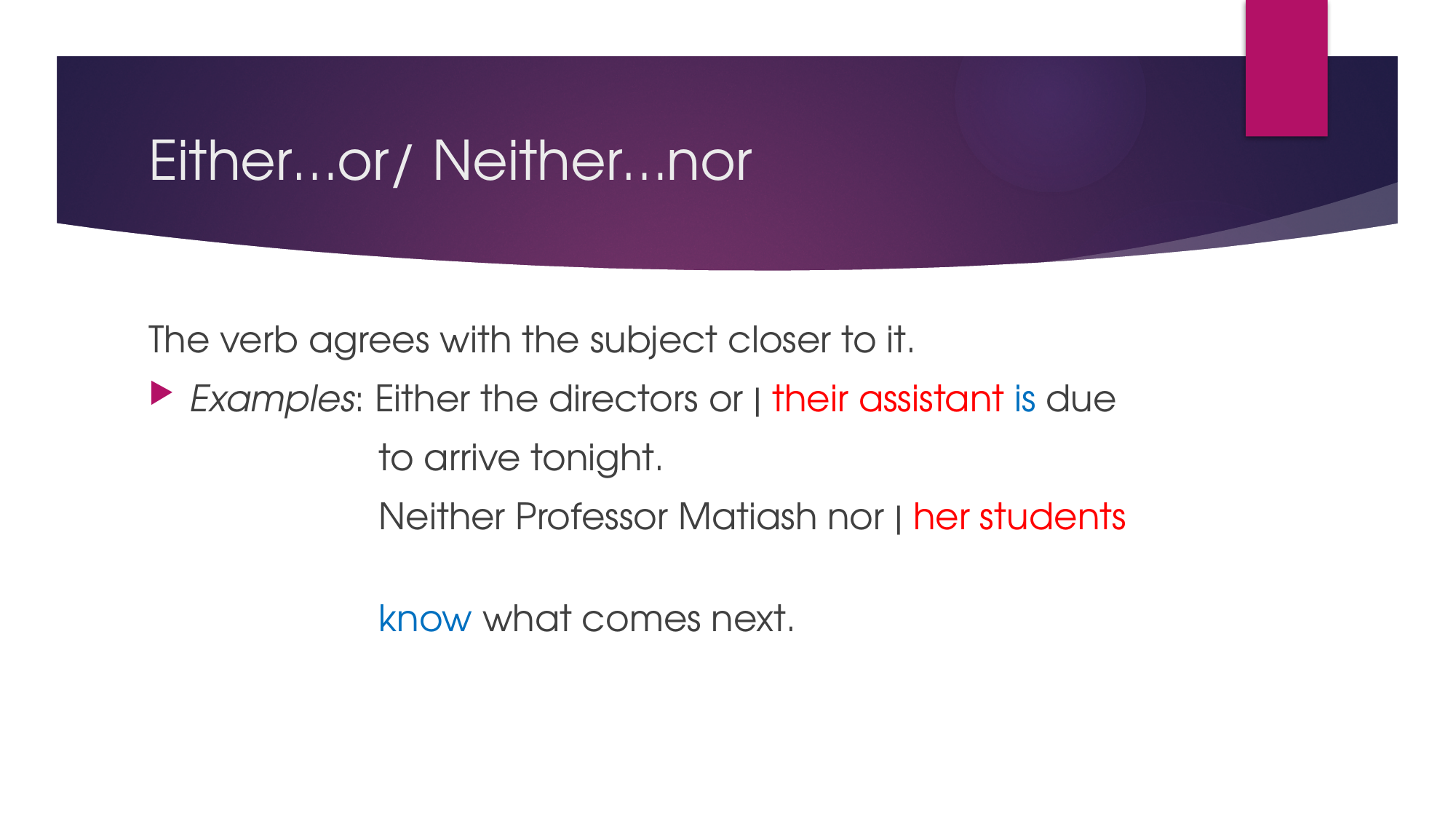

# Either…or/ Neither…nor
The verb agrees with the subject closer to it.
Examples: Either the directors or | their assistant is due
                       to arrive tonight.
                       Neither Professor Matiash nor | her students
                       know what comes next.